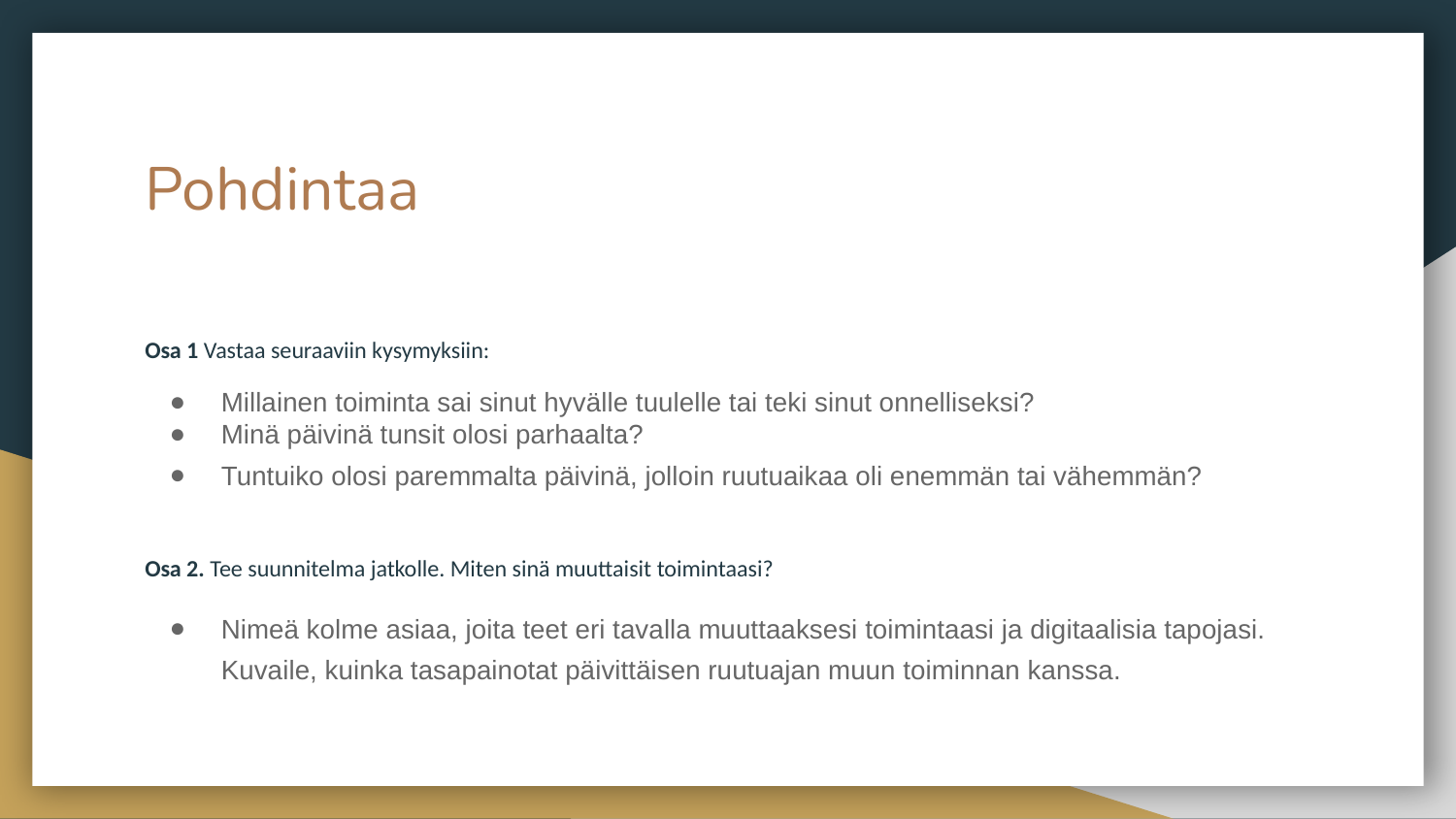

# Pohdintaa
Osa 1 Vastaa seuraaviin kysymyksiin:
Millainen toiminta sai sinut hyvälle tuulelle tai teki sinut onnelliseksi?
Minä päivinä tunsit olosi parhaalta?
Tuntuiko olosi paremmalta päivinä, jolloin ruutuaikaa oli enemmän tai vähemmän?

Osa 2. Tee suunnitelma jatkolle. Miten sinä muuttaisit toimintaasi?
Nimeä kolme asiaa, joita teet eri tavalla muuttaaksesi toimintaasi ja digitaalisia tapojasi. Kuvaile, kuinka tasapainotat päivittäisen ruutuajan muun toiminnan kanssa.